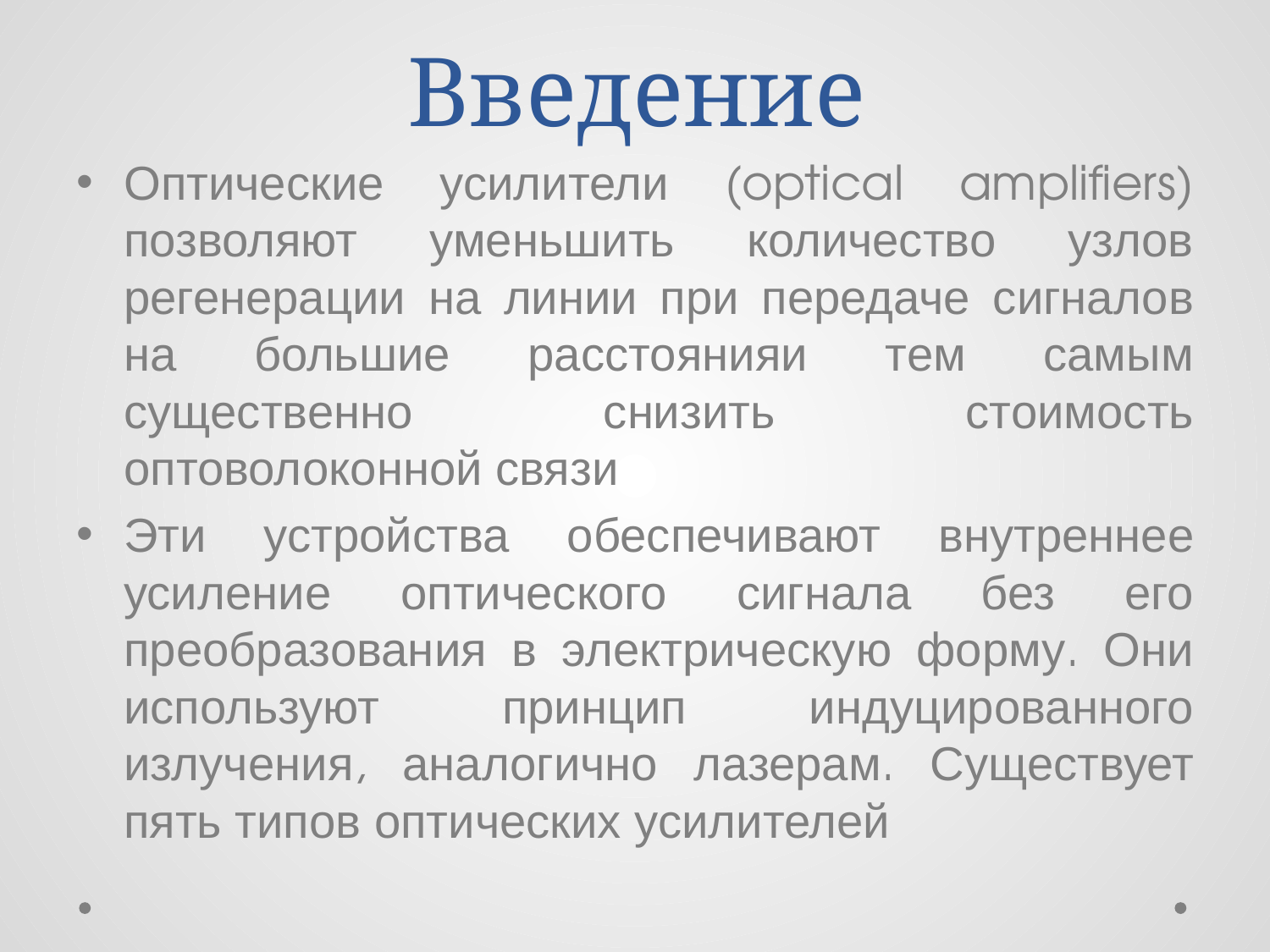

# Введение
Оптические усилители (optical ampliﬁers) позволяют уменьшить количество узлов регенерации на линии при передаче сигналов на большие расстоянияи тем самым существенно снизить стоимость оптоволоконной связи
Эти устройства обеспечивают внутреннее усиление оптического сигнала без его преобразования в электрическую форму. Они используют принцип индуцированного излучения, аналогично лазерам. Существует пять типов оптических усилителей